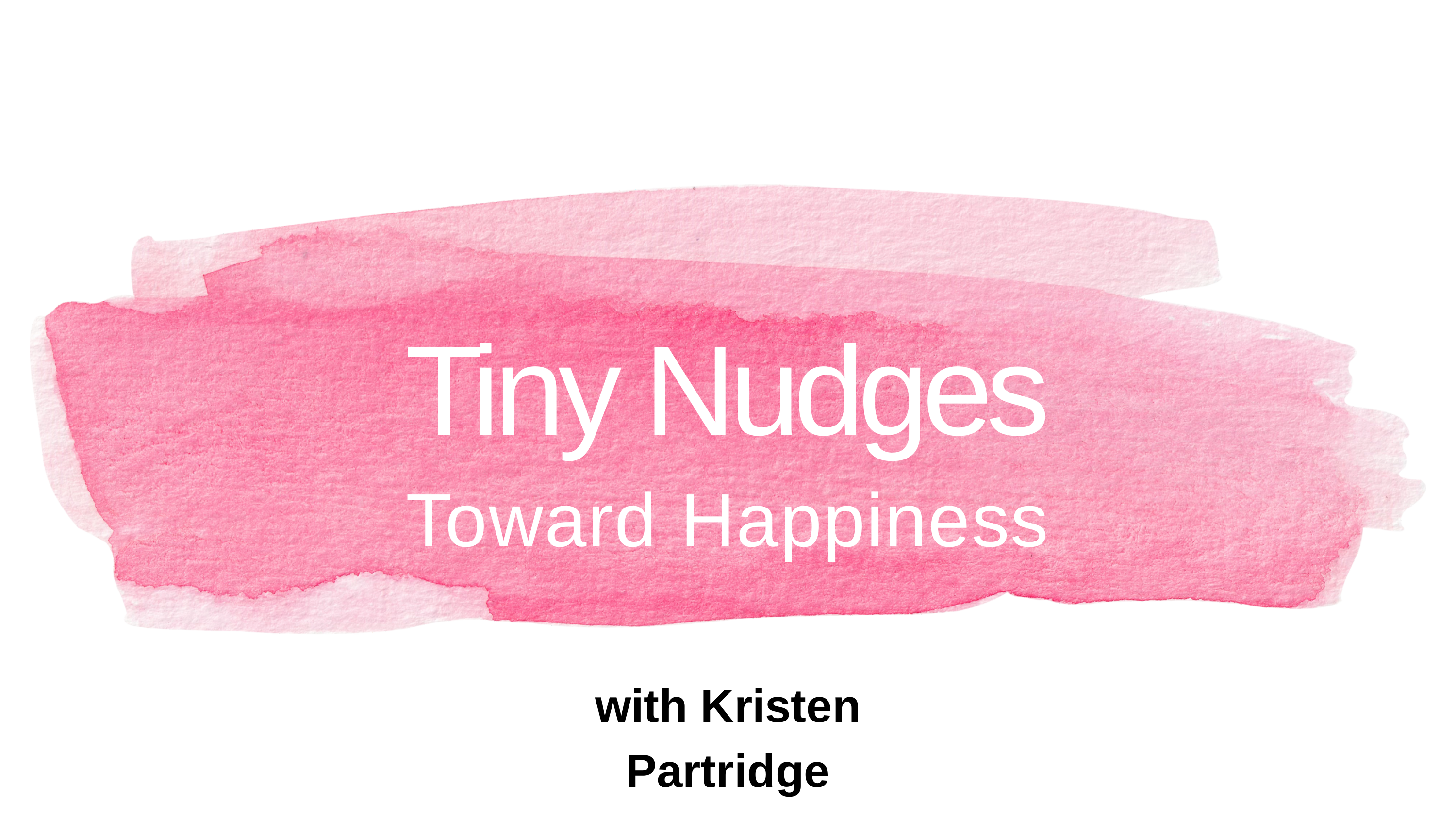

Tiny Nudges
Toward Happiness
with Kristen Partridge